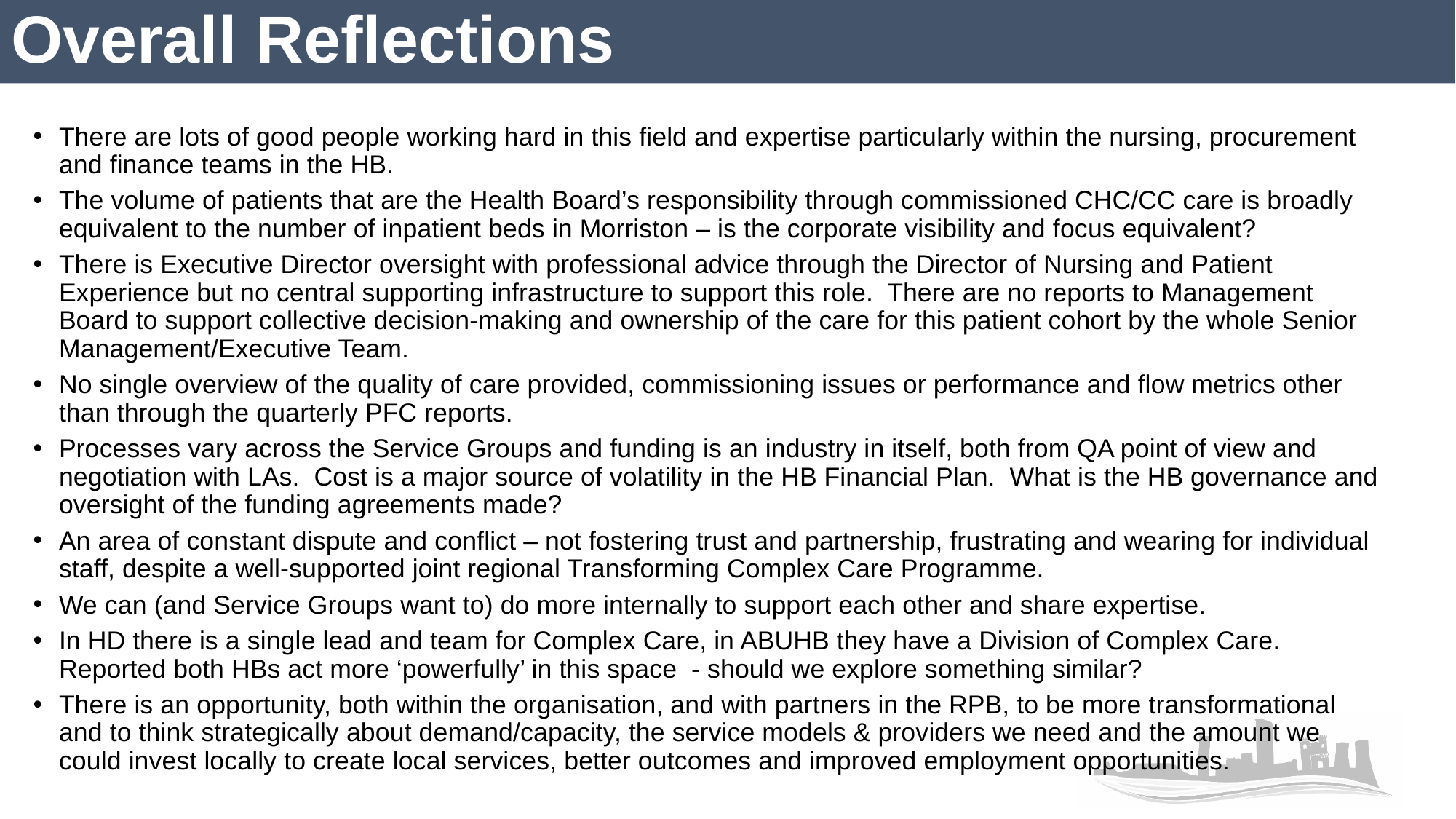

# Overall Reflections

There are lots of good people working hard in this field and expertise particularly within the nursing, procurement  and finance teams in the HB.
The volume of patients that are the Health Board’s responsibility through commissioned CHC/CC care is broadly equivalent to the number of inpatient beds in Morriston – is the corporate visibility and focus equivalent?
There is Executive Director oversight with professional advice through the Director of Nursing and Patient Experience but no central supporting infrastructure to support this role.  There are no reports to Management Board to support collective decision-making and ownership of the care for this patient cohort by the whole Senior Management/Executive Team.
No single overview of the quality of care provided, commissioning issues or performance and flow metrics other than through the quarterly PFC reports.
Processes vary across the Service Groups and funding is an industry in itself, both from QA point of view and negotiation with LAs.  Cost is a major source of volatility in the HB Financial Plan.  What is the HB governance and oversight of the funding agreements made?
An area of constant dispute and conflict – not fostering trust and partnership, frustrating and wearing for individual staff, despite a well-supported joint regional Transforming Complex Care Programme.
We can (and Service Groups want to) do more internally to support each other and share expertise.
In HD there is a single lead and team for Complex Care, in ABUHB they have a Division of Complex Care.  Reported both HBs act more ‘powerfully’ in this space  - should we explore something similar?
There is an opportunity, both within the organisation, and with partners in the RPB, to be more transformational and to think strategically about demand/capacity, the service models & providers we need and the amount we could invest locally to create local services, better outcomes and improved employment opportunities.